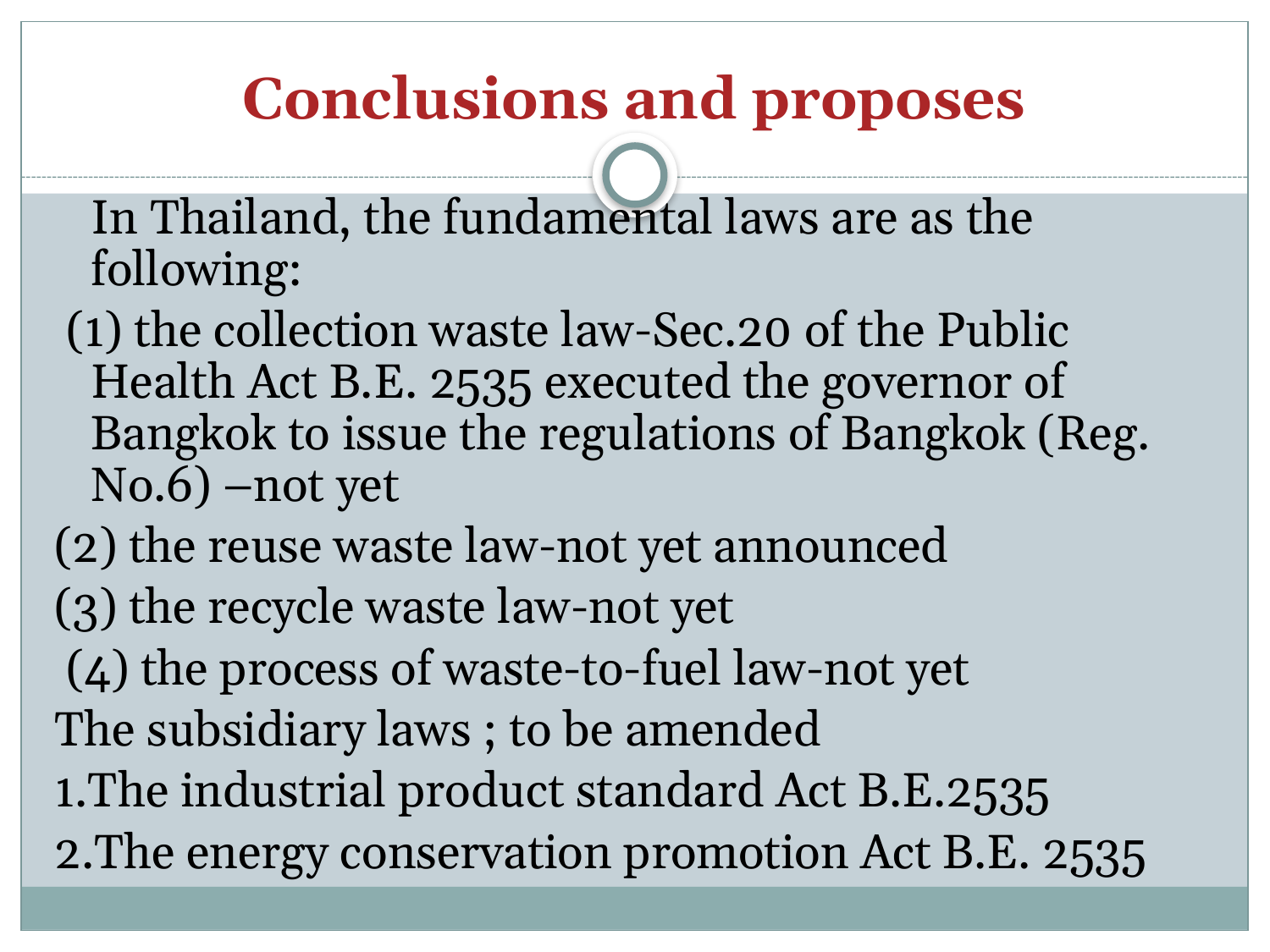

# Conclusions and proposes
	In Thailand, the fundamental laws are as the following:
 (1) the collection waste law-Sec.20 of the Public Health Act B.E. 2535 executed the governor of Bangkok to issue the regulations of Bangkok (Reg. No.6) –not yet
(2) the reuse waste law-not yet announced
(3) the recycle waste law-not yet
 (4) the process of waste-to-fuel law-not yet
The subsidiary laws ; to be amended
1.The industrial product standard Act B.E.2535
2.The energy conservation promotion Act B.E. 2535